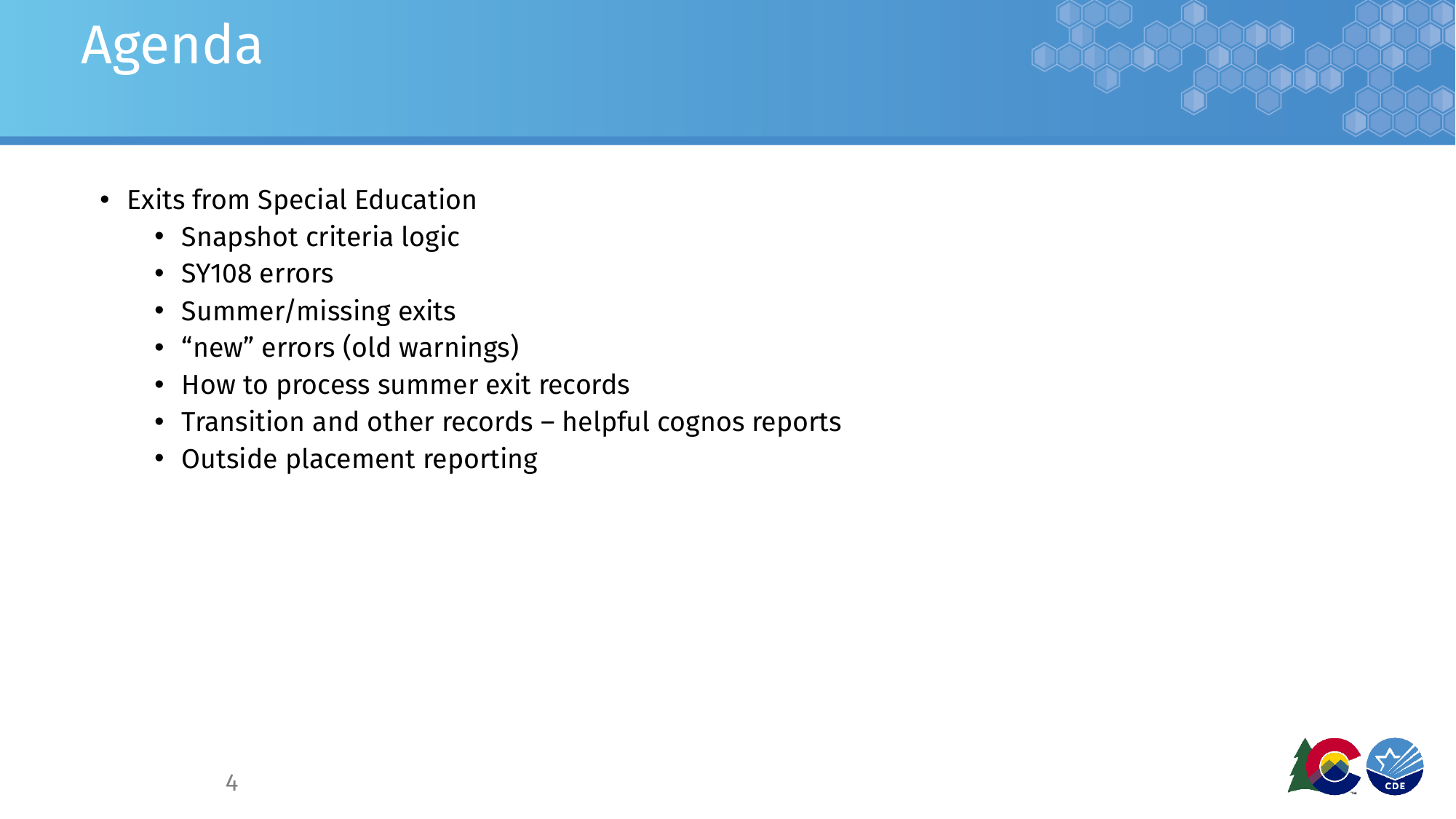

# Agenda
Exits from Special Education
Snapshot criteria logic
SY108 errors
Summer/missing exits
“new” errors (old warnings)
How to process summer exit records
Transition and other records – helpful cognos reports
Outside placement reporting

4